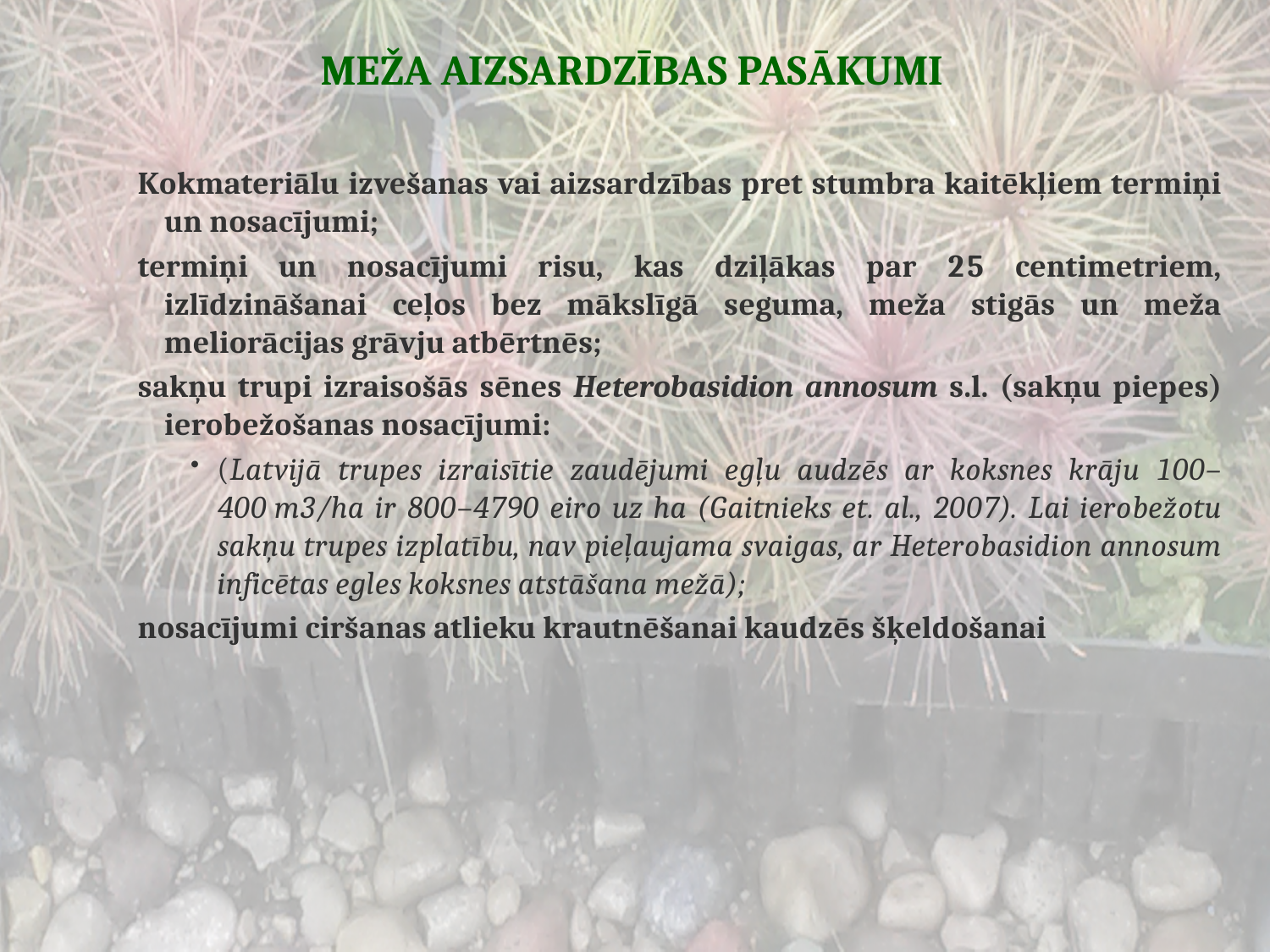

# MEŽA AIZSARDZĪBAS PASĀKUMI
Kokmateriālu izvešanas vai aizsardzības pret stumbra kaitēkļiem termiņi un nosacījumi;
termiņi un nosacījumi risu, kas dziļākas par 25 centimetriem, izlīdzināšanai ceļos bez mākslīgā seguma, meža stigās un meža meliorācijas grāvju atbērtnēs;
sakņu trupi izraisošās sēnes Heterobasidion annosum s.l. (sakņu piepes) ierobežošanas nosacījumi:
(Latvijā trupes izraisītie zaudējumi egļu audzēs ar koksnes krāju 100–400 m3/ha ir 800–4790 eiro uz ha (Gaitnieks et. al., 2007). Lai ierobežotu sakņu trupes izplatību, nav pieļaujama svaigas, ar Heterobasidion annosum inficētas egles koksnes atstāšana mežā);
nosacījumi ciršanas atlieku krautnēšanai kaudzēs šķeldošanai